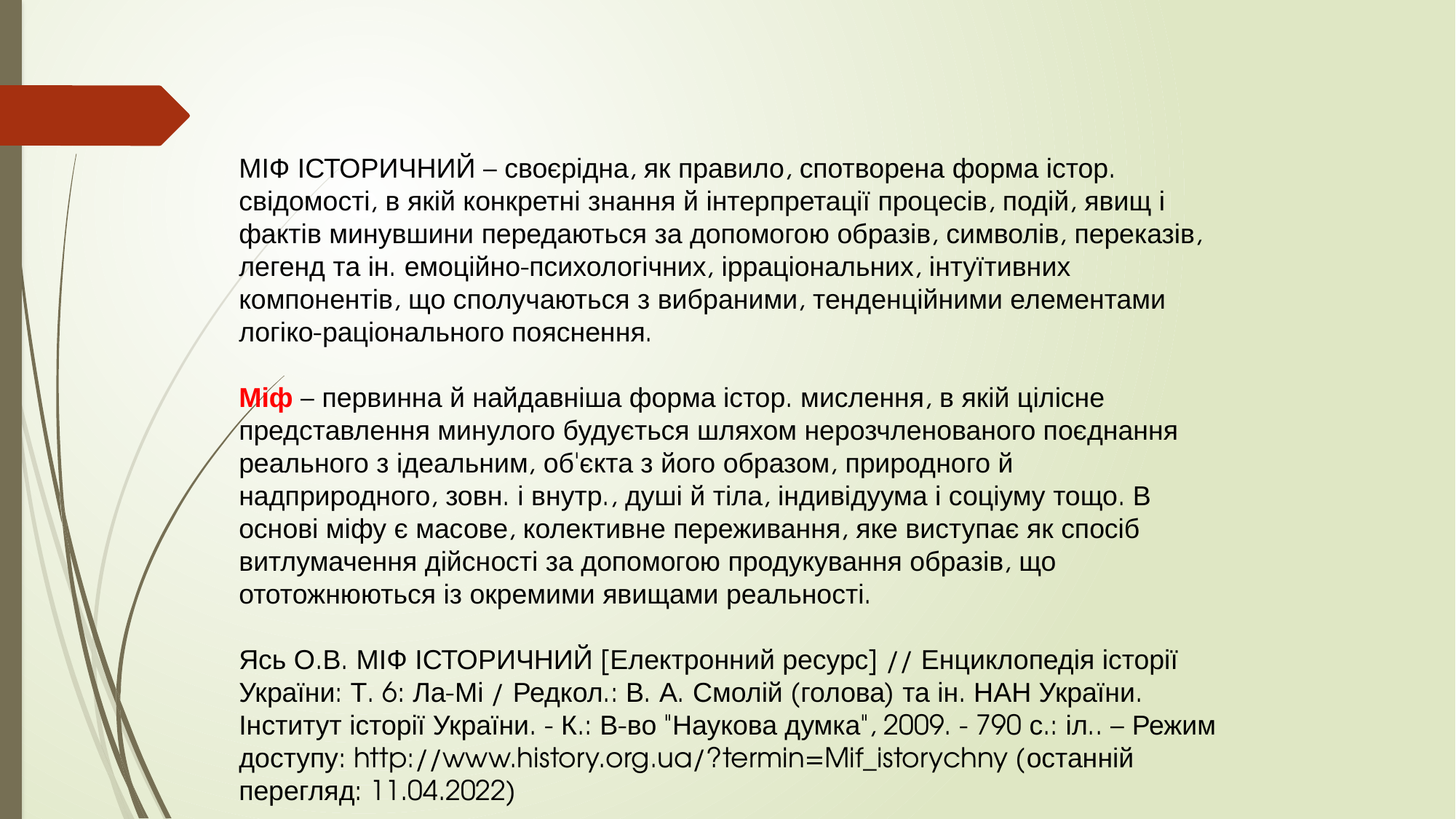

МІФ ІСТОРИЧНИЙ – своєрідна, як правило, спотворена форма істор. свідомості, в якій конкретні знання й інтерпретації процесів, подій, явищ і фактів минувшини передаються за допомогою образів, символів, переказів, легенд та ін. емоційно-психологічних, ірраціональних, інтуїтивних компонентів, що сполучаються з вибраними, тенденційними елементами логіко-раціонального пояснення.

Міф – первинна й найдавніша форма істор. мислення, в якій цілісне представлення минулого будується шляхом нерозчленованого поєднання реального з ідеальним, об'єкта з його образом, природного й надприродного, зовн. і внутр., душі й тіла, індивідуума і соціуму тощо. В основі міфу є масове, колективне переживання, яке виступає як спосіб витлумачення дійсності за допомогою продукування образів, що ототожнюються із окремими явищами реальності.

Ясь О.В. МІФ ІСТОРИЧНИЙ [Електронний ресурс] // Енциклопедія історії України: Т. 6: Ла-Мі / Редкол.: В. А. Смолій (голова) та ін. НАН України. Інститут історії України. - К.: В-во "Наукова думка", 2009. - 790 с.: іл.. – Режим доступу: http://www.history.org.ua/?termin=Mif_istorychny (останній перегляд: 11.04.2022)